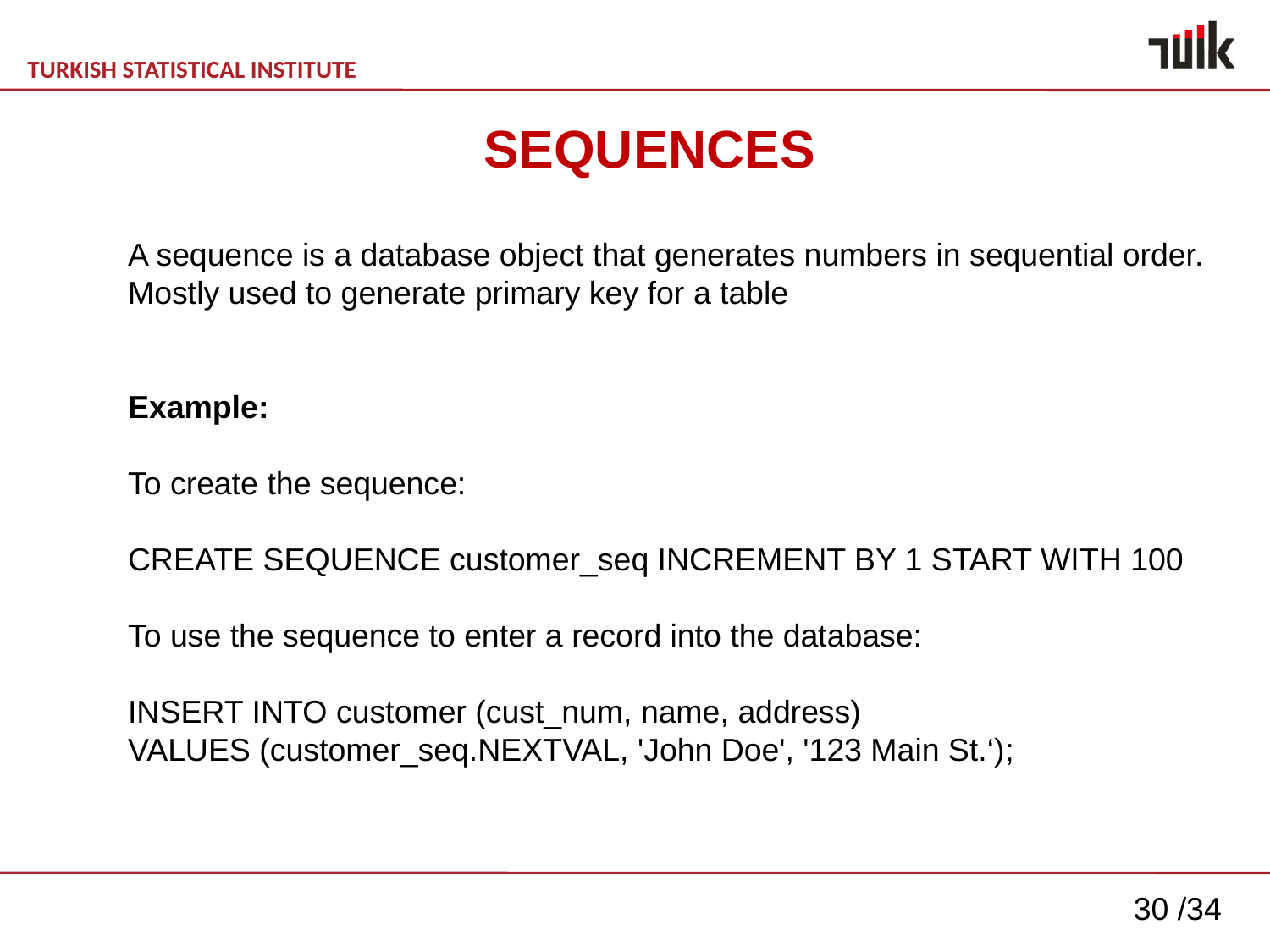

SEQUENCES
A sequence is a database object that generates numbers in sequential order.
Mostly used to generate primary key for a table

Example:

To create the sequence:
CREATE SEQUENCE customer_seq INCREMENT BY 1 START WITH 100

To use the sequence to enter a record into the database:
INSERT INTO customer (cust_num, name, address)
VALUES (customer_seq.NEXTVAL, 'John Doe', '123 Main St.‘);